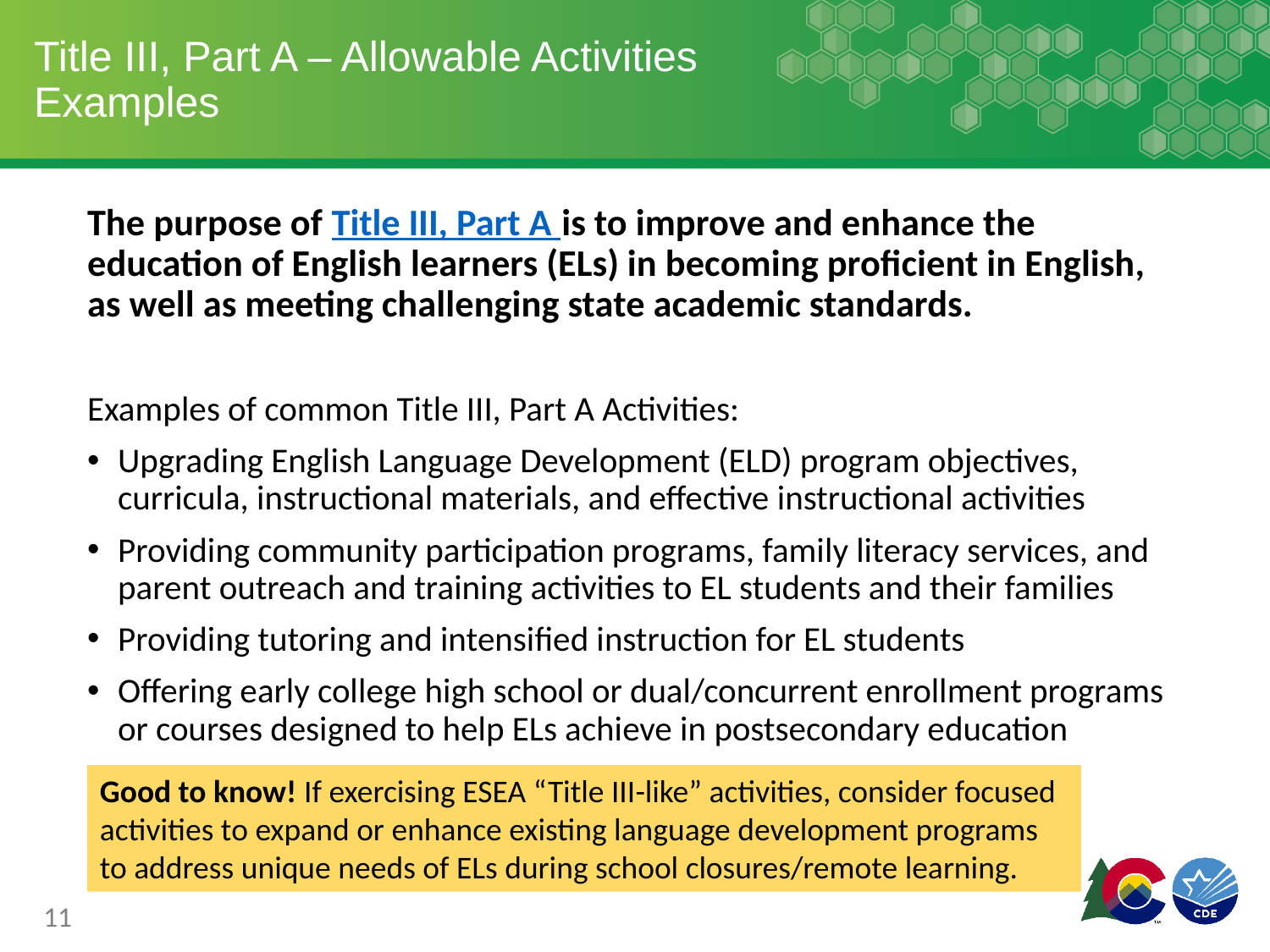

# Title III, Part A – Allowable Activities Examples
The purpose of Title III, Part A is to improve and enhance the education of English learners (ELs) in becoming proficient in English, as well as meeting challenging state academic standards.

Examples of common Title III, Part A Activities:
Upgrading English Language Development (ELD) program objectives, curricula, instructional materials, and effective instructional activities
Providing community participation programs, family literacy services, and parent outreach and training activities to EL students and their families
Providing tutoring and intensified instruction for EL students
Offering early college high school or dual/concurrent enrollment programs or courses designed to help ELs achieve in postsecondary education
Good to know! If exercising ESEA “Title III-like” activities, consider focused activities to expand or enhance existing language development programs to address unique needs of ELs during school closures/remote learning.
11